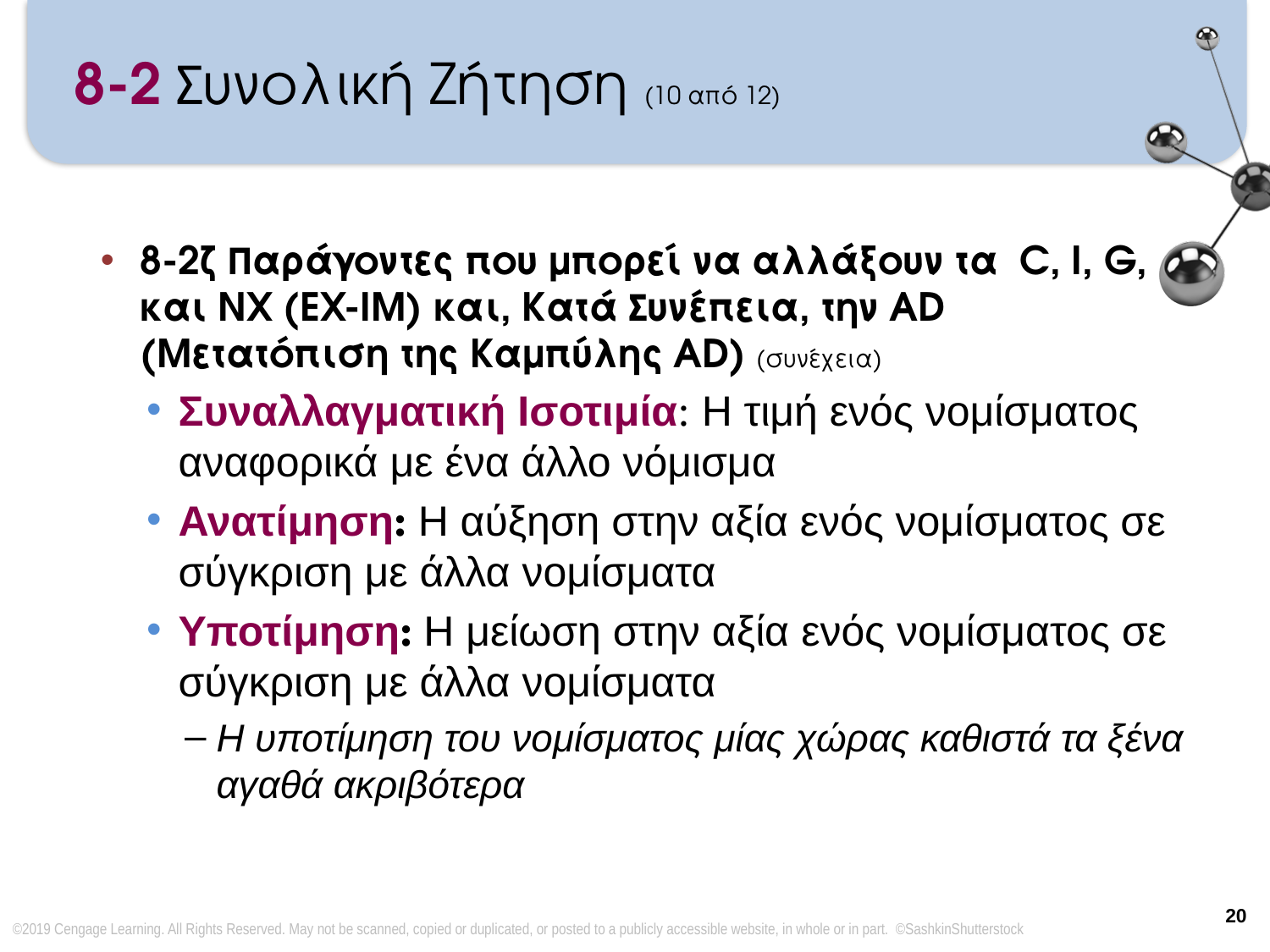

# 8-2 Συνολική Ζήτηση (10 από 12)
8-2ζ Παράγοντες που μπορεί να αλλάξουν τα  C, I, G, και NX (EX-IM) και, Κατά Συνέπεια, την AD (Μετατόπιση της Καμπύλης AD) (συνέχεια)
Συναλλαγματική Ισοτιμία: Η τιμή ενός νομίσματος αναφορικά με ένα άλλο νόμισμα
Ανατίμηση: Η αύξηση στην αξία ενός νομίσματος σε σύγκριση με άλλα νομίσματα
Υποτίμηση: Η μείωση στην αξία ενός νομίσματος σε σύγκριση με άλλα νομίσματα
Η υποτίμηση του νομίσματος μίας χώρας καθιστά τα ξένα αγαθά ακριβότερα

20